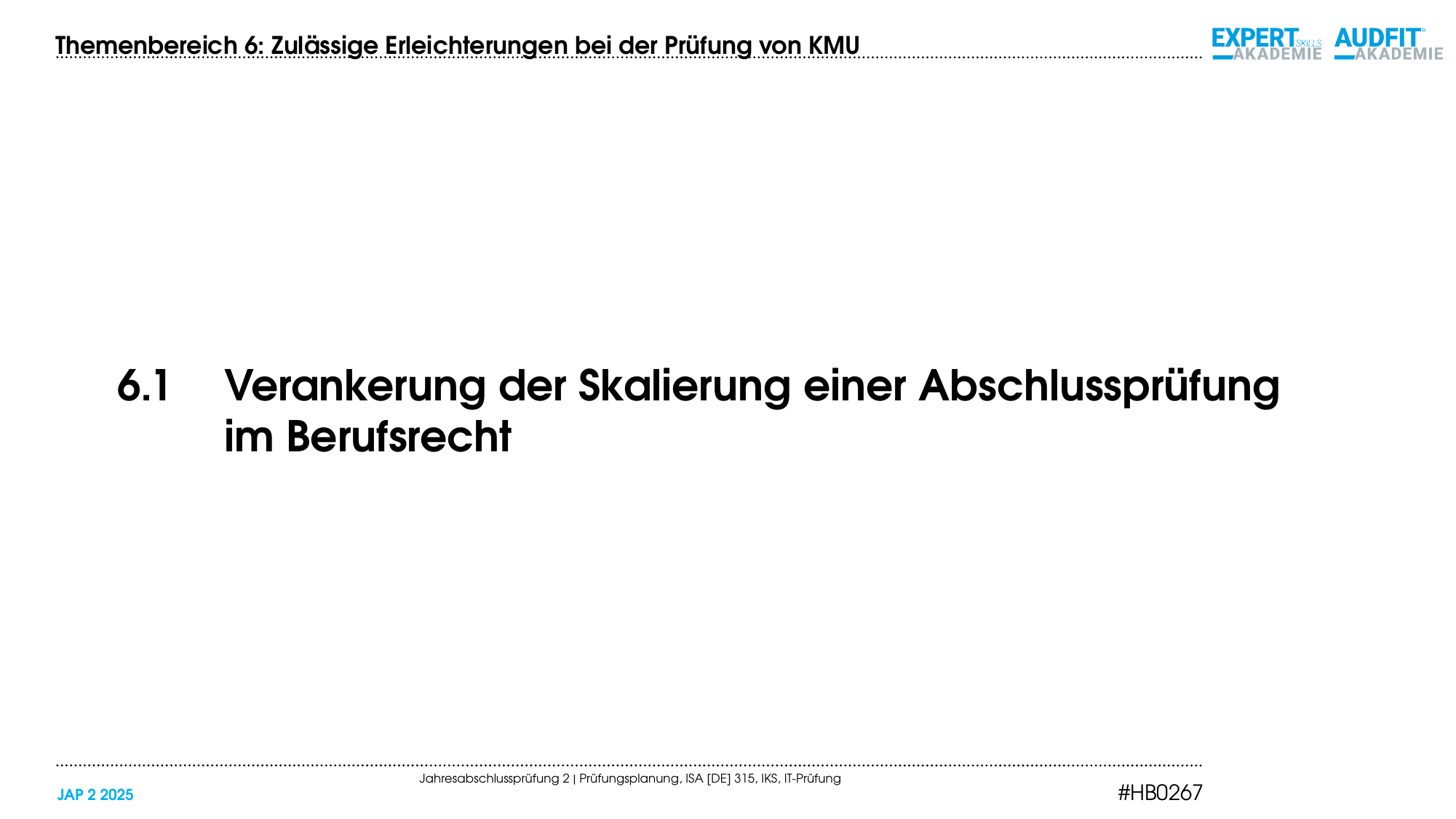

Themenbereich 6: Zulässige Erleichterungen bei der Prüfung von KMU
6.1	Verankerung der Skalierung einer Abschlussprüfung im Berufsrecht